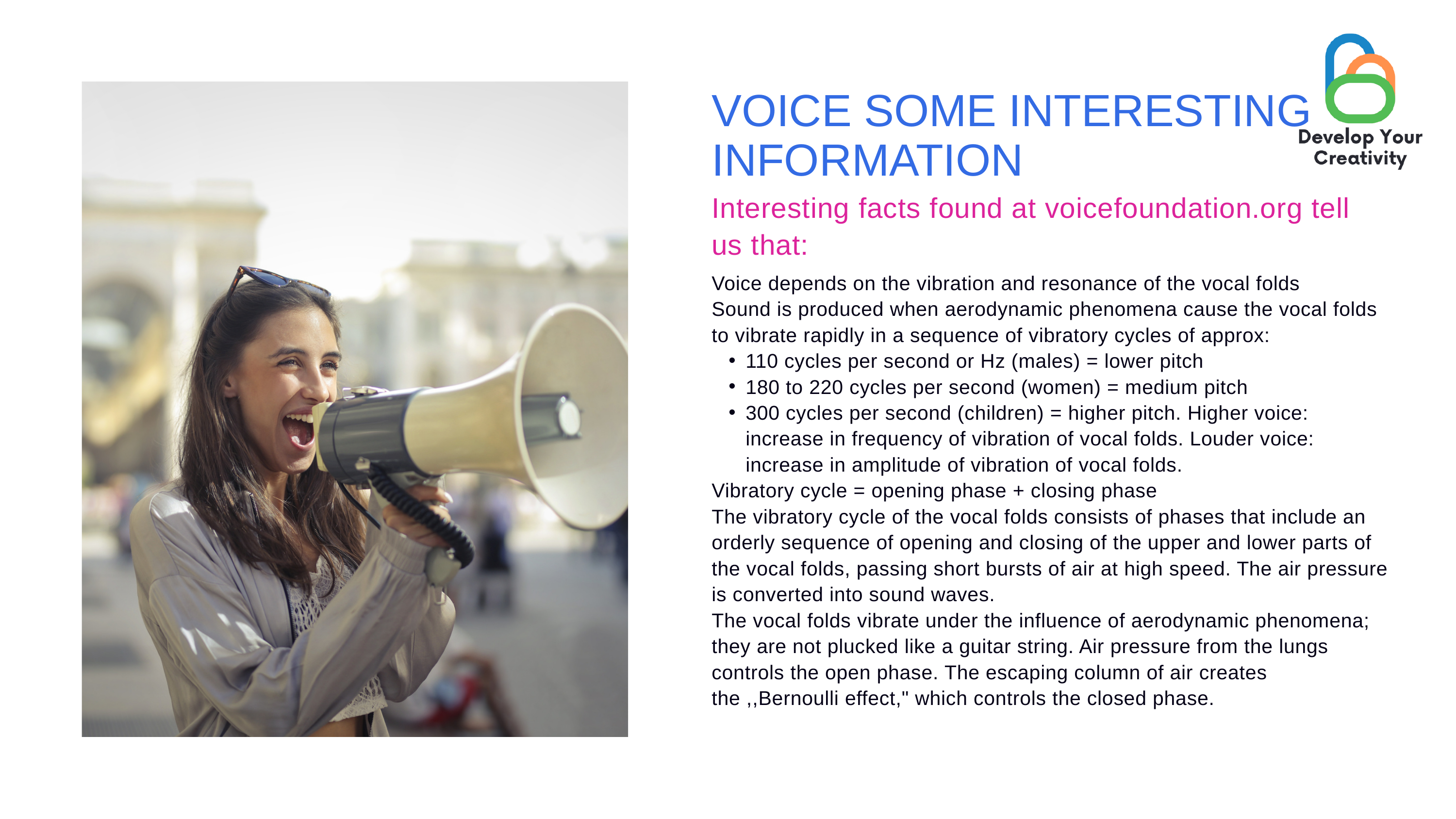

VOICE SOME INTERESTING INFORMATION

Interesting facts found at voicefoundation.org tell us that:
Voice depends on the vibration and resonance of the vocal folds
Sound is produced when aerodynamic phenomena cause the vocal folds to vibrate rapidly in a sequence of vibratory cycles of approx:
110 cycles per second or Hz (males) = lower pitch
180 to 220 cycles per second (women) = medium pitch
300 cycles per second (children) = higher pitch. Higher voice: increase in frequency of vibration of vocal folds. Louder voice: increase in amplitude of vibration of vocal folds.
Vibratory cycle = opening phase + closing phase
The vibratory cycle of the vocal folds consists of phases that include an orderly sequence of opening and closing of the upper and lower parts of the vocal folds, passing short bursts of air at high speed. The air pressure is converted into sound waves.
The vocal folds vibrate under the influence of aerodynamic phenomena; they are not plucked like a guitar string. Air pressure from the lungs controls the open phase. The escaping column of air creates the ,,Bernoulli effect," which controls the closed phase.